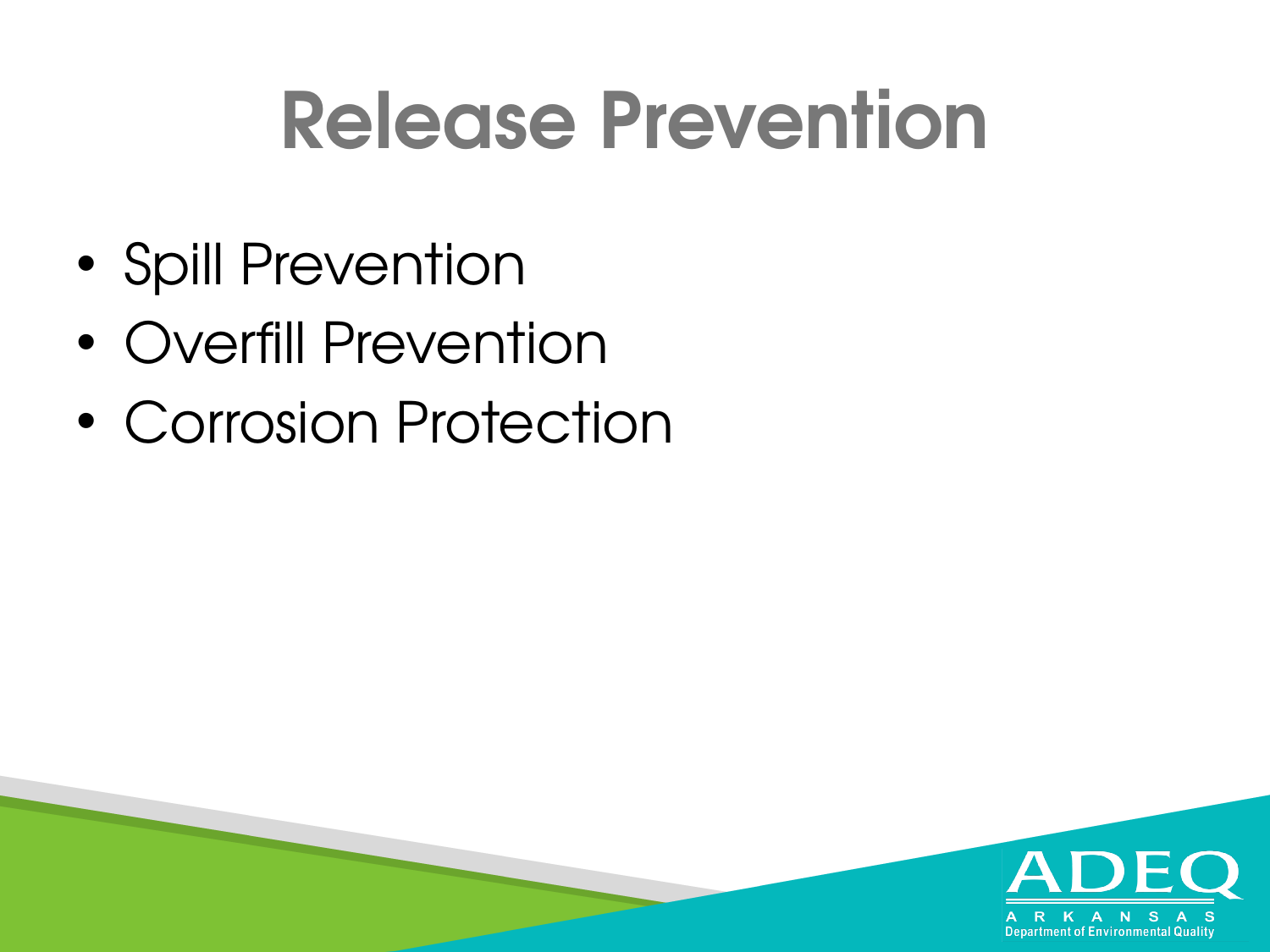

# Release Prevention
Spill Prevention
Overfill Prevention
Corrosion Protection